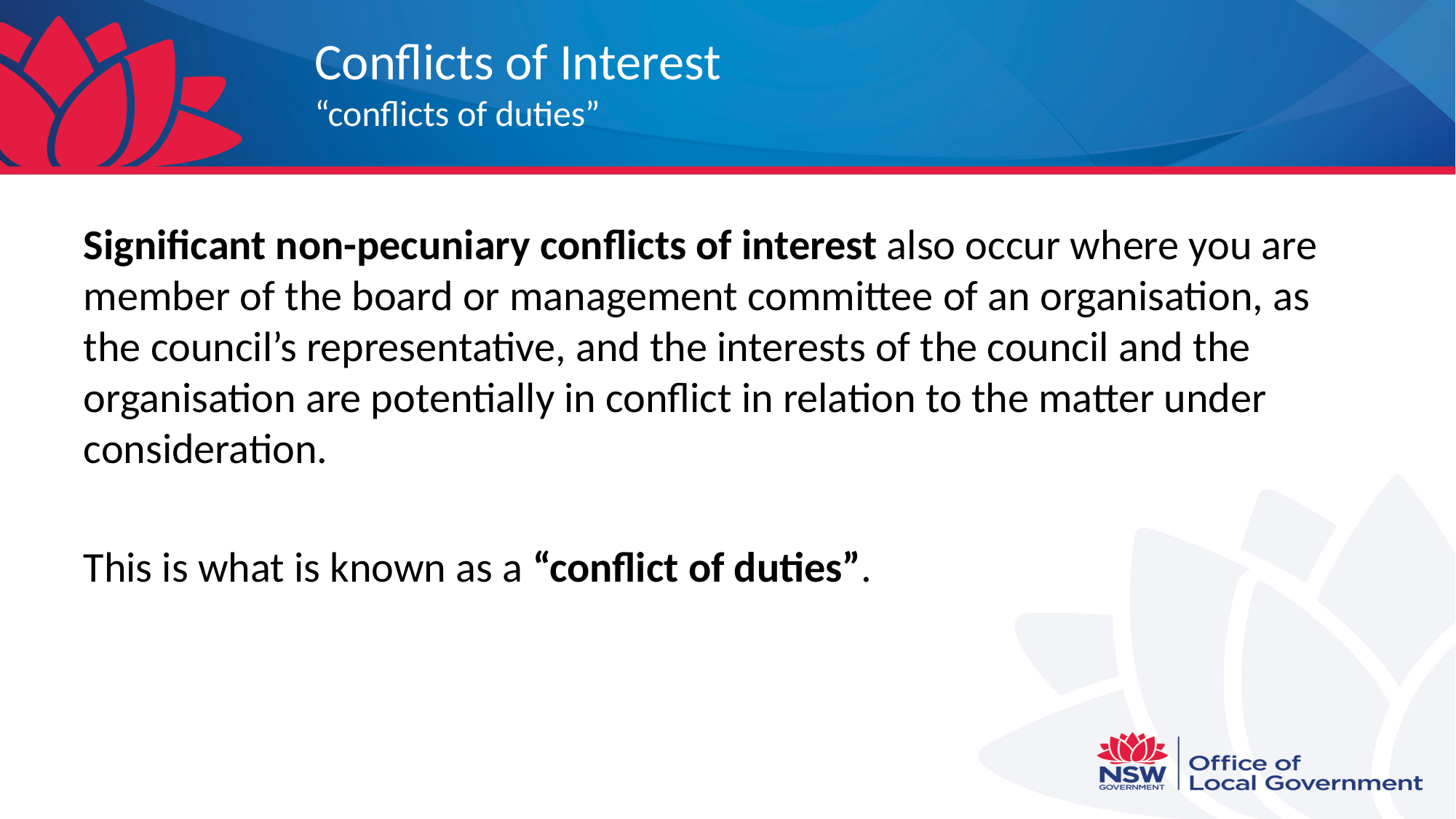

# Conflicts of Interest “conflicts of duties”
Significant non-pecuniary conflicts of interest also occur where you are member of the board or management committee of an organisation, as the council’s representative, and the interests of the council and the organisation are potentially in conflict in relation to the matter under consideration.

This is what is known as a “conflict of duties”.